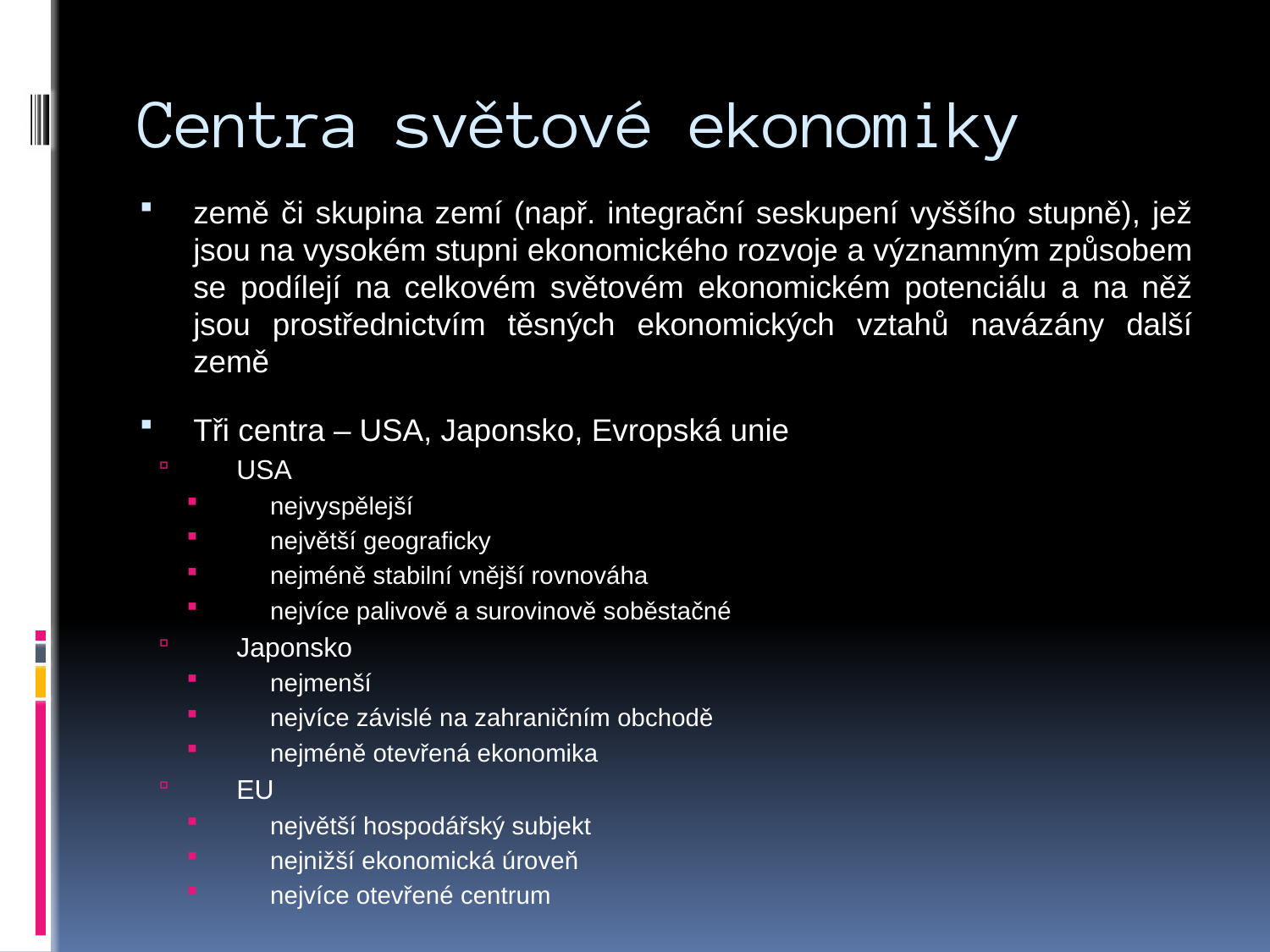

# Centra světové ekonomiky
země či skupina zemí (např. integrační seskupení vyššího stupně), jež jsou na vysokém stupni ekonomického rozvoje a významným způsobem se podílejí na celkovém světovém ekonomickém potenciálu a na něž jsou prostřednictvím těsných ekonomických vztahů navázány další země

Tři centra – USA, Japonsko, Evropská unie
USA
nejvyspělejší
největší geograficky
nejméně stabilní vnější rovnováha
nejvíce palivově a surovinově soběstačné
Japonsko
nejmenší
nejvíce závislé na zahraničním obchodě
nejméně otevřená ekonomika
EU
největší hospodářský subjekt
nejnižší ekonomická úroveň
nejvíce otevřené centrum